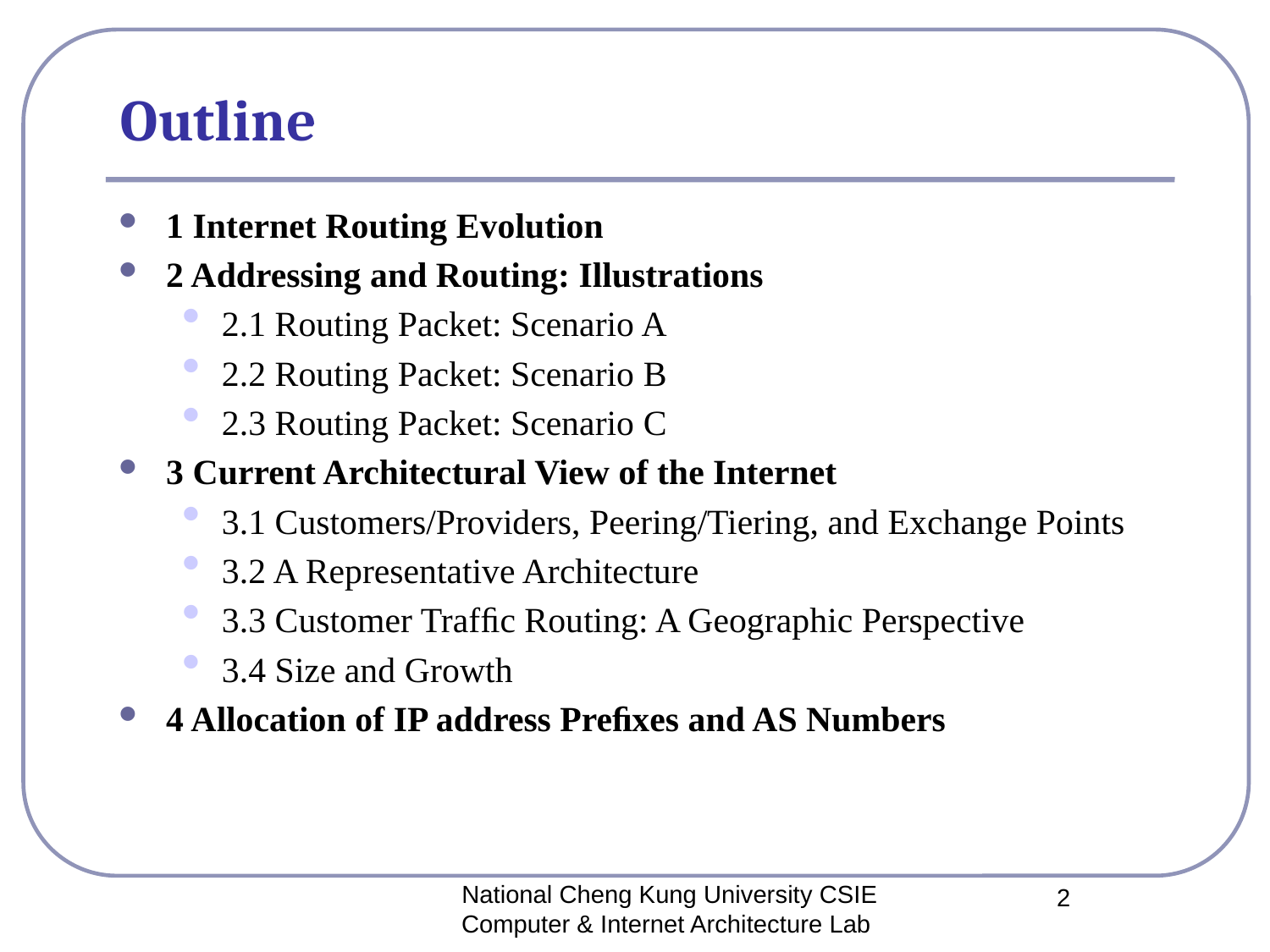

# Outline
1 Internet Routing Evolution
2 Addressing and Routing: Illustrations
2.1 Routing Packet: Scenario A
2.2 Routing Packet: Scenario B
2.3 Routing Packet: Scenario C
3 Current Architectural View of the Internet
3.1 Customers/Providers, Peering/Tiering, and Exchange Points
3.2 A Representative Architecture
3.3 Customer Trafﬁc Routing: A Geographic Perspective
3.4 Size and Growth
4 Allocation of IP address Preﬁxes and AS Numbers
National Cheng Kung University CSIE Computer & Internet Architecture Lab
2